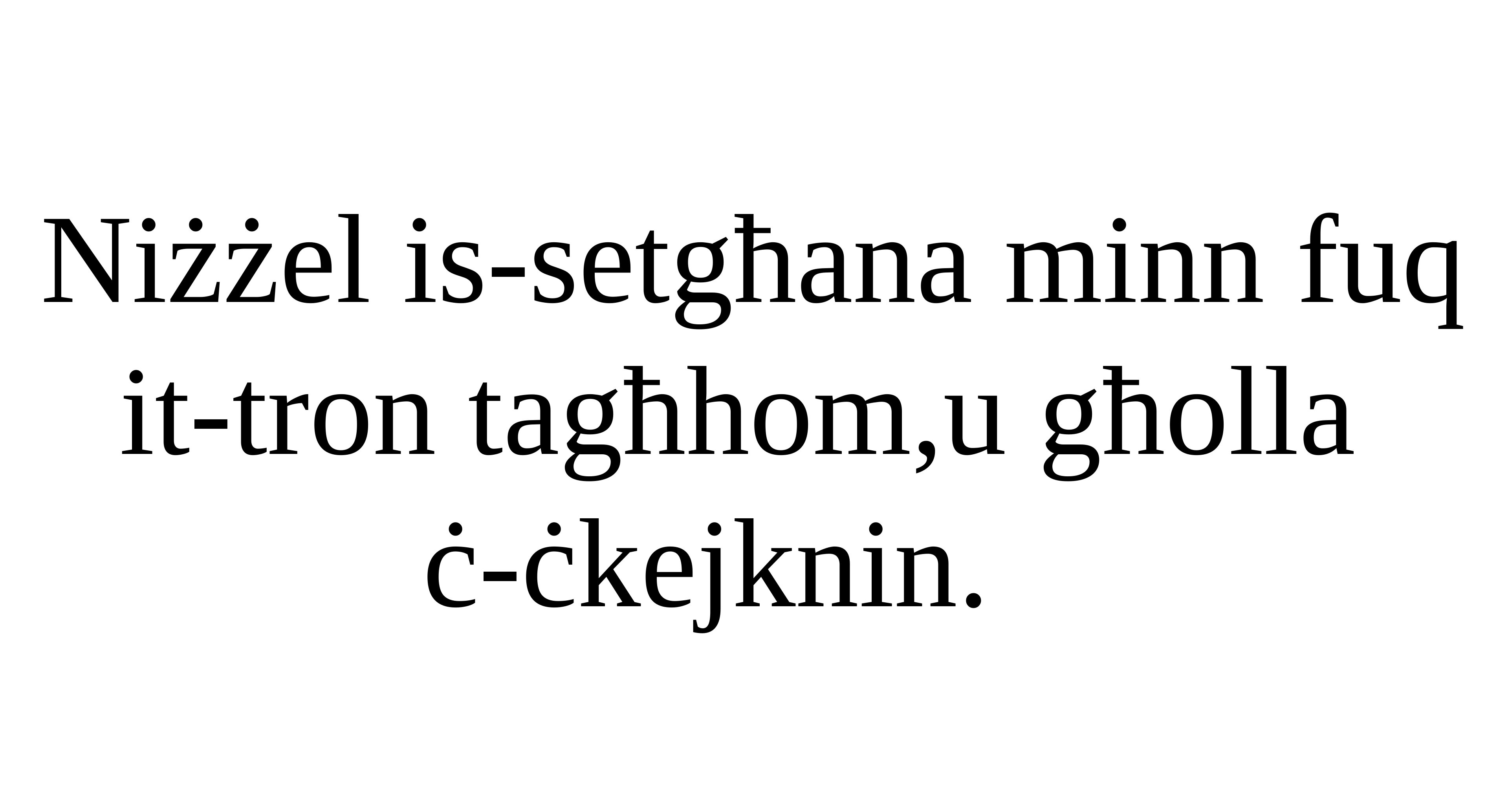

Niżżel is-setgħana minn fuq it-tron tagħhom,u għolla
ċ-ċkejknin.